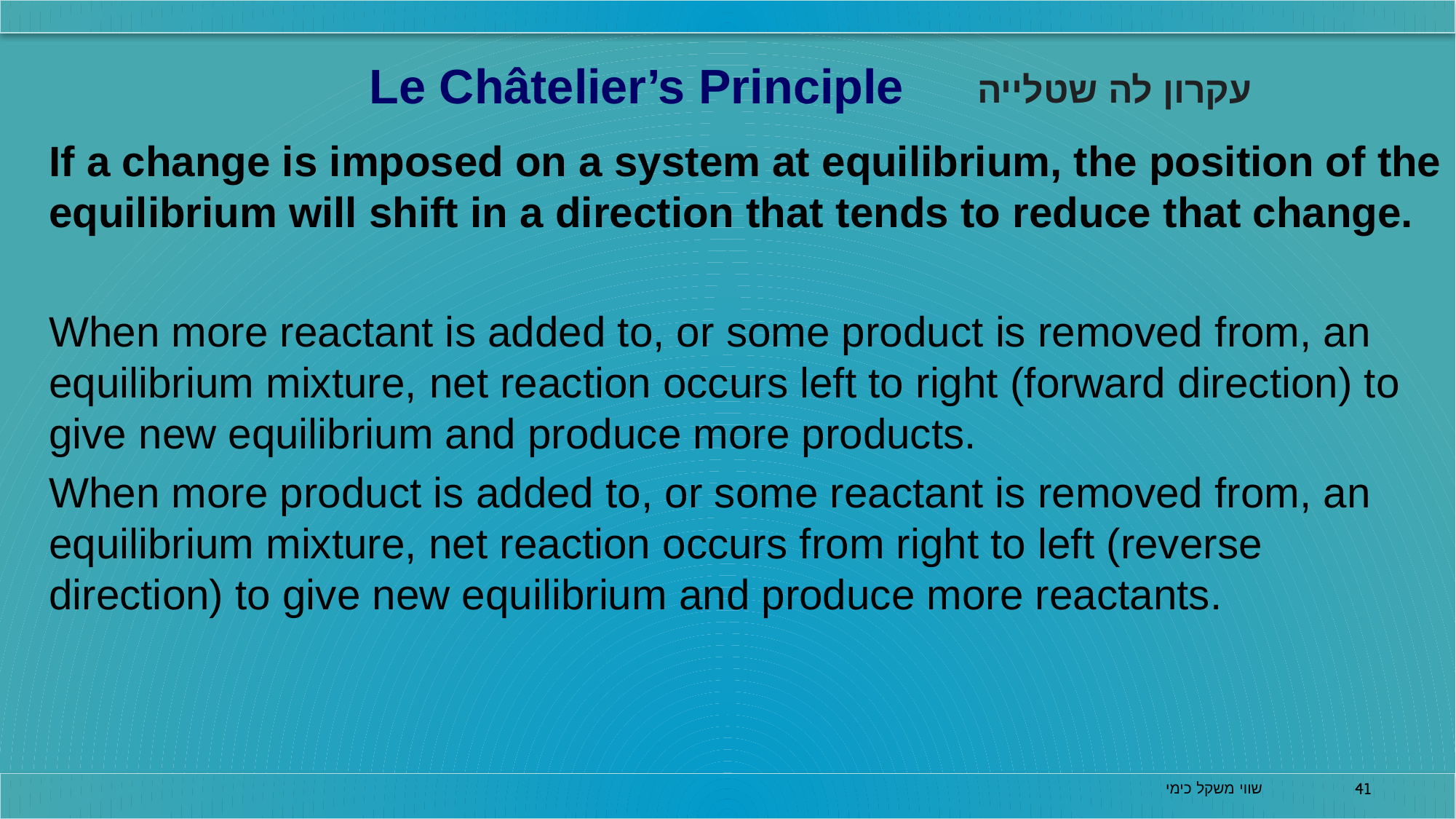

Le Châtelier’s Principle
עקרון לה שטלייה
If a change is imposed on a system at equilibrium, the position of the equilibrium will shift in a direction that tends to reduce that change.

When more reactant is added to, or some product is removed from, an equilibrium mixture, net reaction occurs left to right (forward direction) to give new equilibrium and produce more products.
When more product is added to, or some reactant is removed from, an equilibrium mixture, net reaction occurs from right to left (reverse direction) to give new equilibrium and produce more reactants.
שווי משקל כימי
41